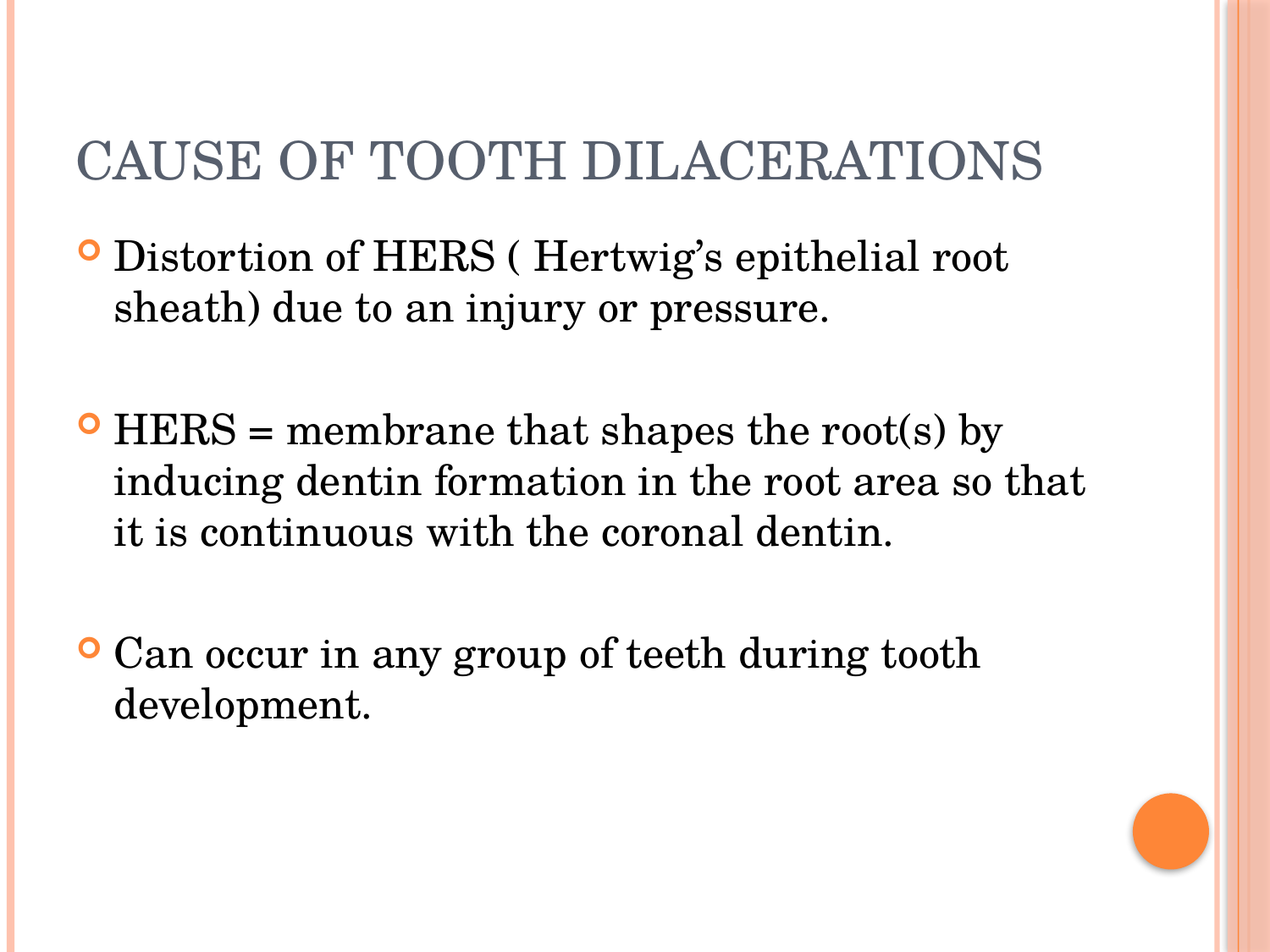

# Cause of tooth dilacerations
Distortion of HERS ( Hertwig’s epithelial root sheath) due to an injury or pressure.

HERS = membrane that shapes the root(s) by inducing dentin formation in the root area so that it is continuous with the coronal dentin.

Can occur in any group of teeth during tooth development.